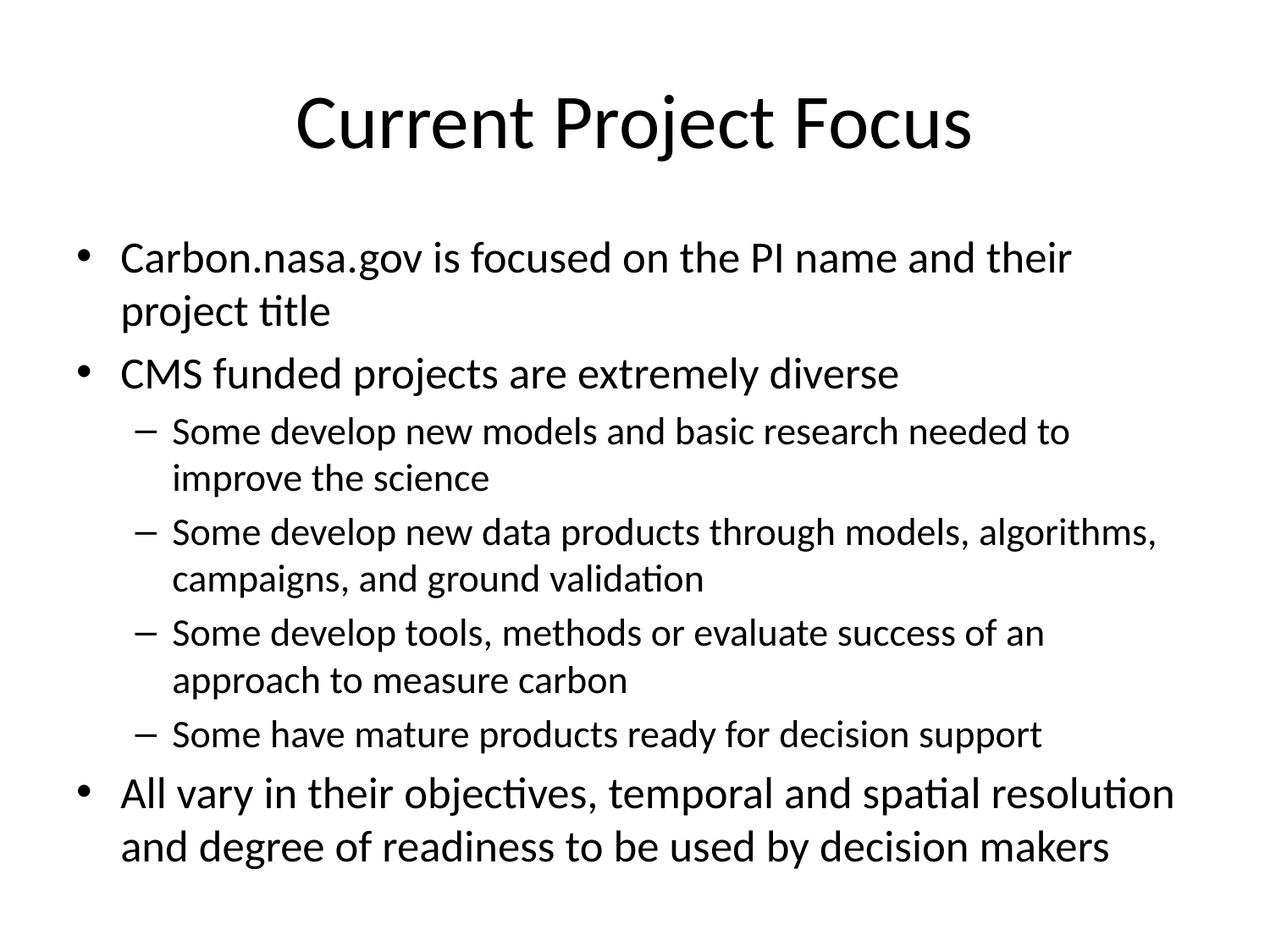

# Current Project Focus
Carbon.nasa.gov is focused on the PI name and their project title
CMS funded projects are extremely diverse
Some develop new models and basic research needed to improve the science
Some develop new data products through models, algorithms, campaigns, and ground validation
Some develop tools, methods or evaluate success of an approach to measure carbon
Some have mature products ready for decision support
All vary in their objectives, temporal and spatial resolution and degree of readiness to be used by decision makers